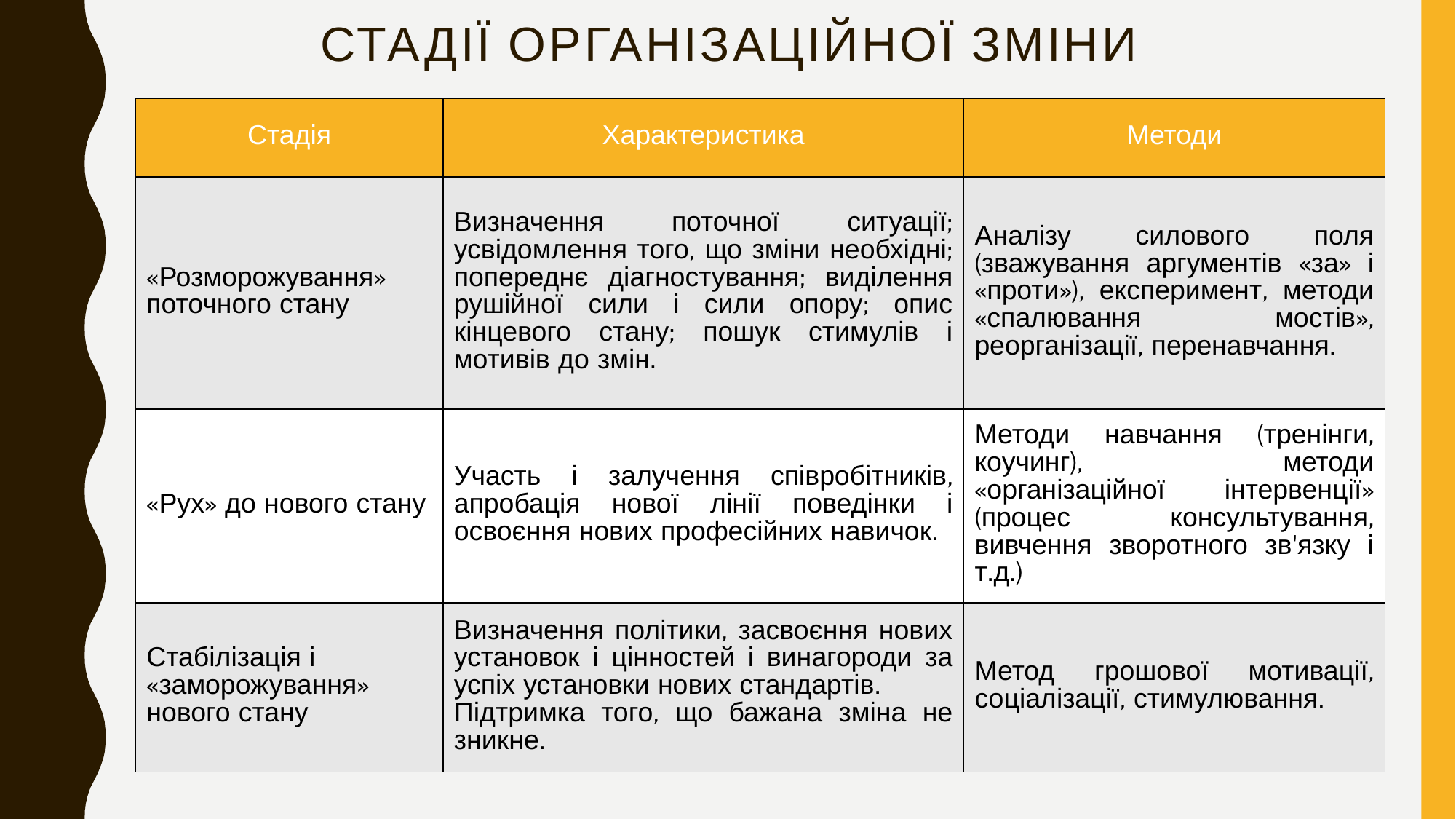

# Стадії організаційної зміни
| Стадія | Характеристика | Методи |
| --- | --- | --- |
| «Розморожування» поточного стану | Визначення поточної ситуації; усвідомлення того, що зміни необхідні; попереднє діагностування; виділення рушійної сили і сили опору; опис кінцевого стану; пошук стимулів і мотивів до змін. | Аналізу силового поля (зважування аргументів «за» і «проти»), експеримент, методи «спалювання мостів», реорганізації, перенавчання. |
| «Рух» до нового стану | Участь і залучення співробітників, апробація нової лінії поведінки і освоєння нових професійних навичок. | Методи навчання (тренінги, коучинг), методи «організаційної інтервенції» (процес консультування, вивчення зворотного зв'язку і т.д.) |
| Стабілізація і «заморожування» нового стану | Визначення політики, засвоєння нових установок і цінностей і винагороди за успіх установки нових стандартів. Підтримка того, що бажана зміна не зникне. | Метод грошової мотивації, соціалізації, стимулювання. |